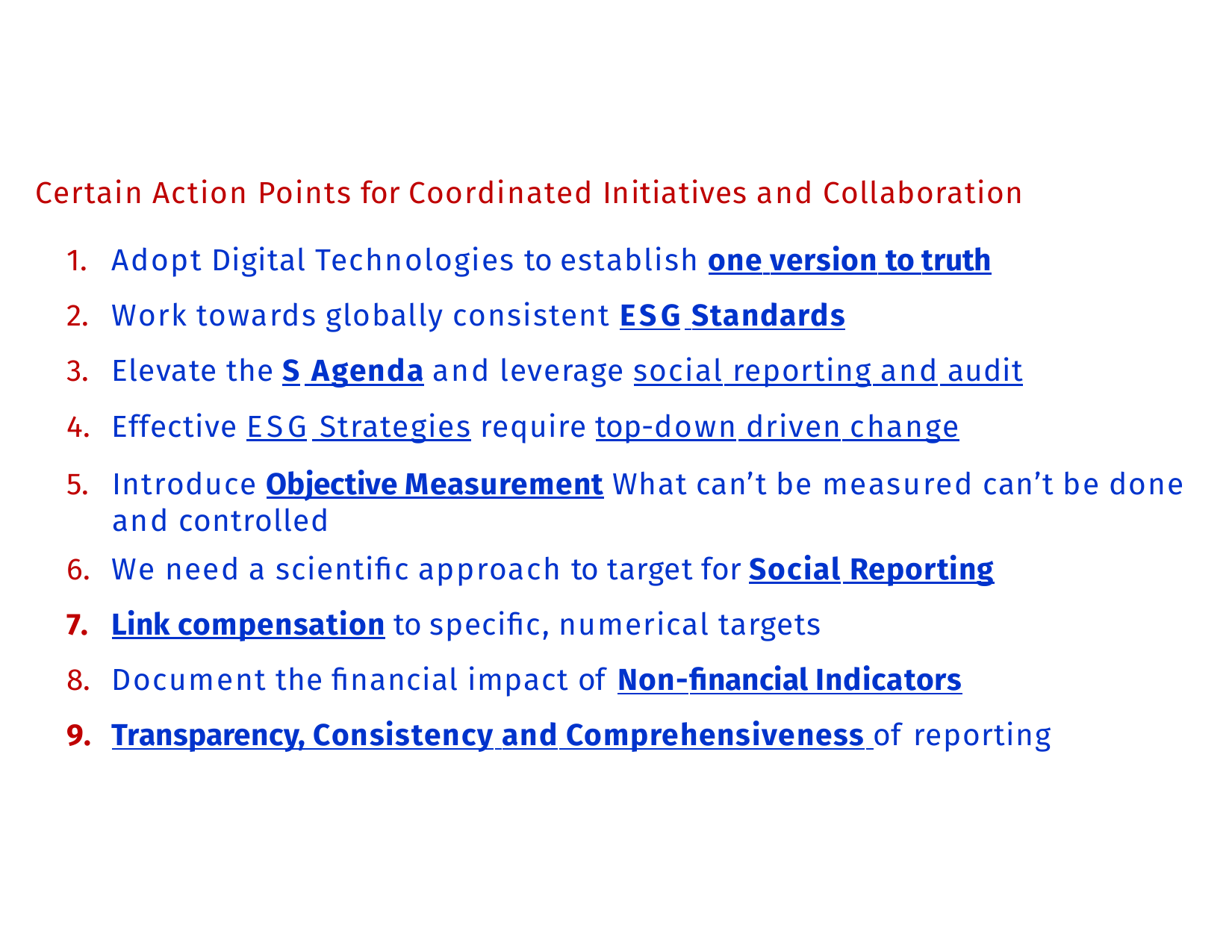

Certain Action Points for Coordinated Initiatives and Collaboration
Adopt Digital Technologies to establish one version to truth
Work towards globally consistent ESG Standards
Elevate the S Agenda and leverage social reporting and audit
Effective ESG Strategies require top-down driven change
Introduce Objective Measurement What can’t be measured can’t be done and controlled
We need a scientific approach to target for Social Reporting
Link compensation to specific, numerical targets
Document the financial impact of Non-financial Indicators
Transparency, Consistency and Comprehensiveness of reporting